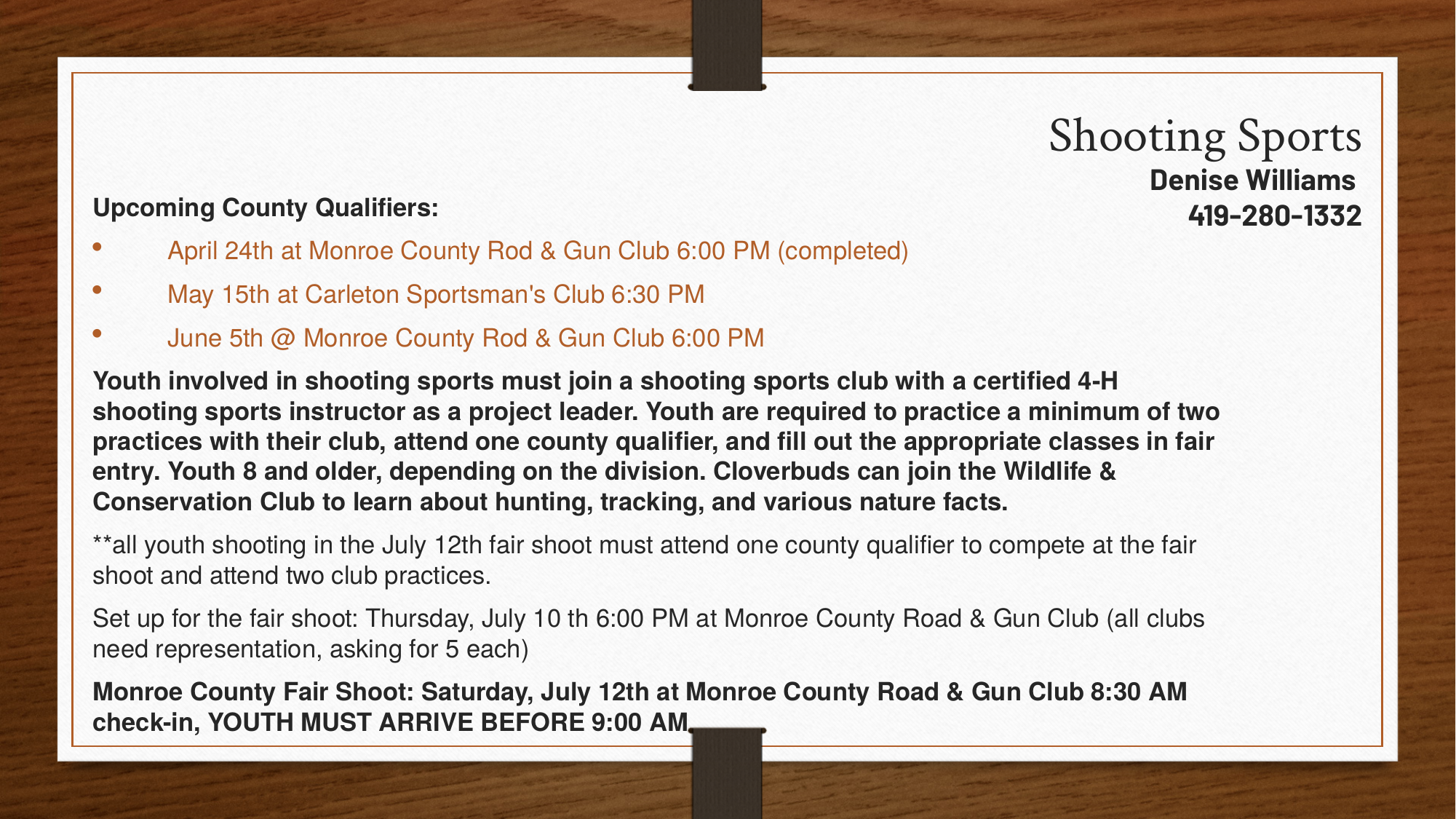

Shooting Sports
Denise Williams
419-280-1332
Upcoming County Qualifiers:
     April 24th at Monroe County Rod & Gun Club 6:00 PM (completed)
     May 15th at Carleton Sportsman's Club 6:30 PM
     June 5th @ Monroe County Rod & Gun Club 6:00 PM
Youth involved in shooting sports must join a shooting sports club with a certified 4-H shooting sports instructor as a project leader. Youth are required to practice a minimum of two practices with their club, attend one county qualifier, and fill out the appropriate classes in fair entry. Youth 8 and older, depending on the division. Cloverbuds can join the Wildlife & Conservation Club to learn about hunting, tracking, and various nature facts.
**all youth shooting in the July 12th fair shoot must attend one county qualifier to compete at the fair shoot and attend two club practices.
Set up for the fair shoot: Thursday, July 10 th 6:00 PM at Monroe County Road & Gun Club (all clubs need representation, asking for 5 each)
Monroe County Fair Shoot: Saturday, July 12th at Monroe County Road & Gun Club 8:30 AM check-in, YOUTH MUST ARRIVE BEFORE 9:00 AM